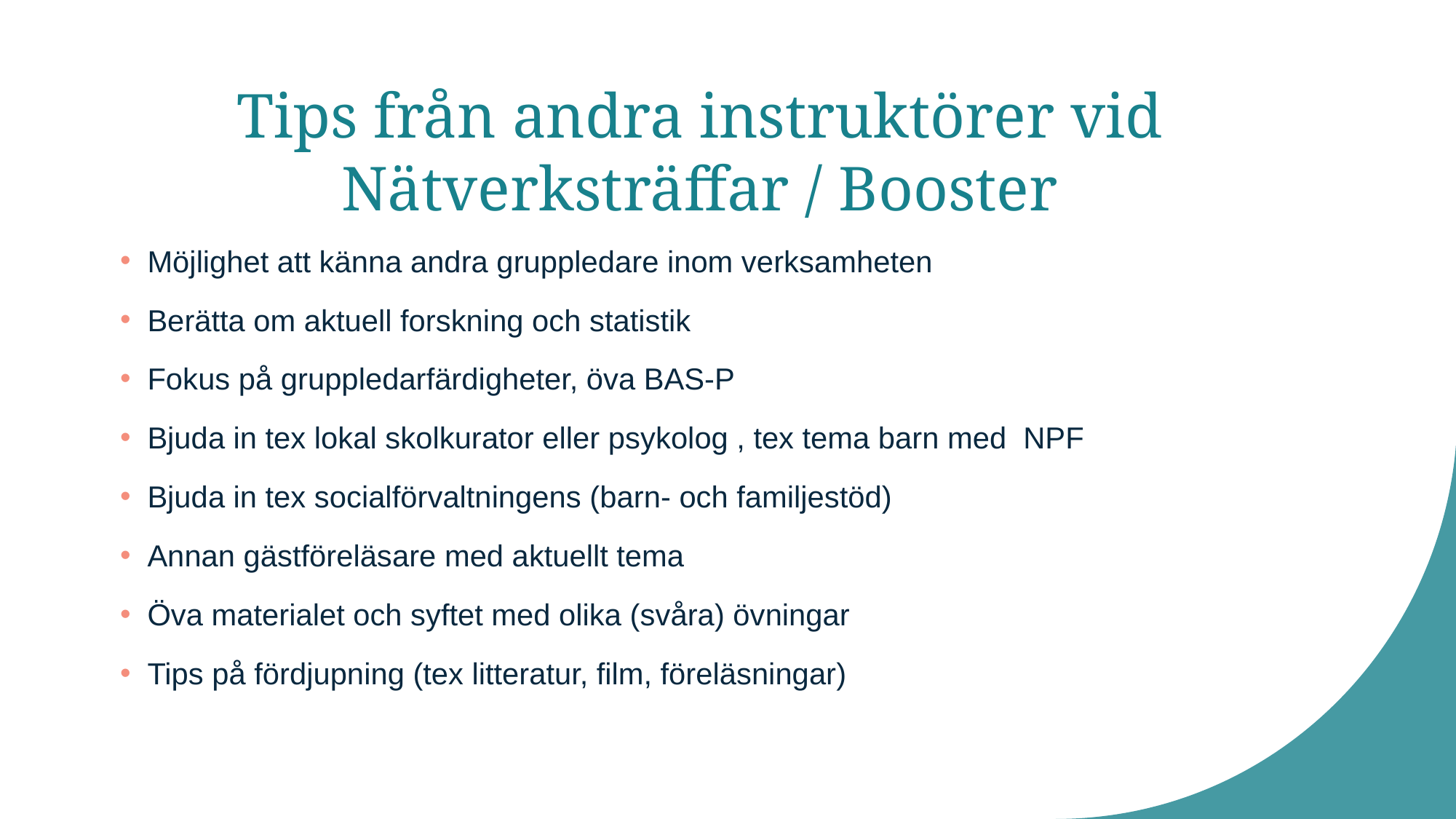

# Tips från andra instruktörer vid Nätverksträffar / Booster
Möjlighet att känna andra gruppledare inom verksamheten
Berätta om aktuell forskning och statistik
Fokus på gruppledarfärdigheter, öva BAS-P
Bjuda in tex lokal skolkurator eller psykolog , tex tema barn med  NPF
Bjuda in tex socialförvaltningens (barn- och familjestöd)
Annan gästföreläsare med aktuellt tema
Öva materialet och syftet med olika (svåra) övningar
Tips på fördjupning (tex litteratur, film, föreläsningar)